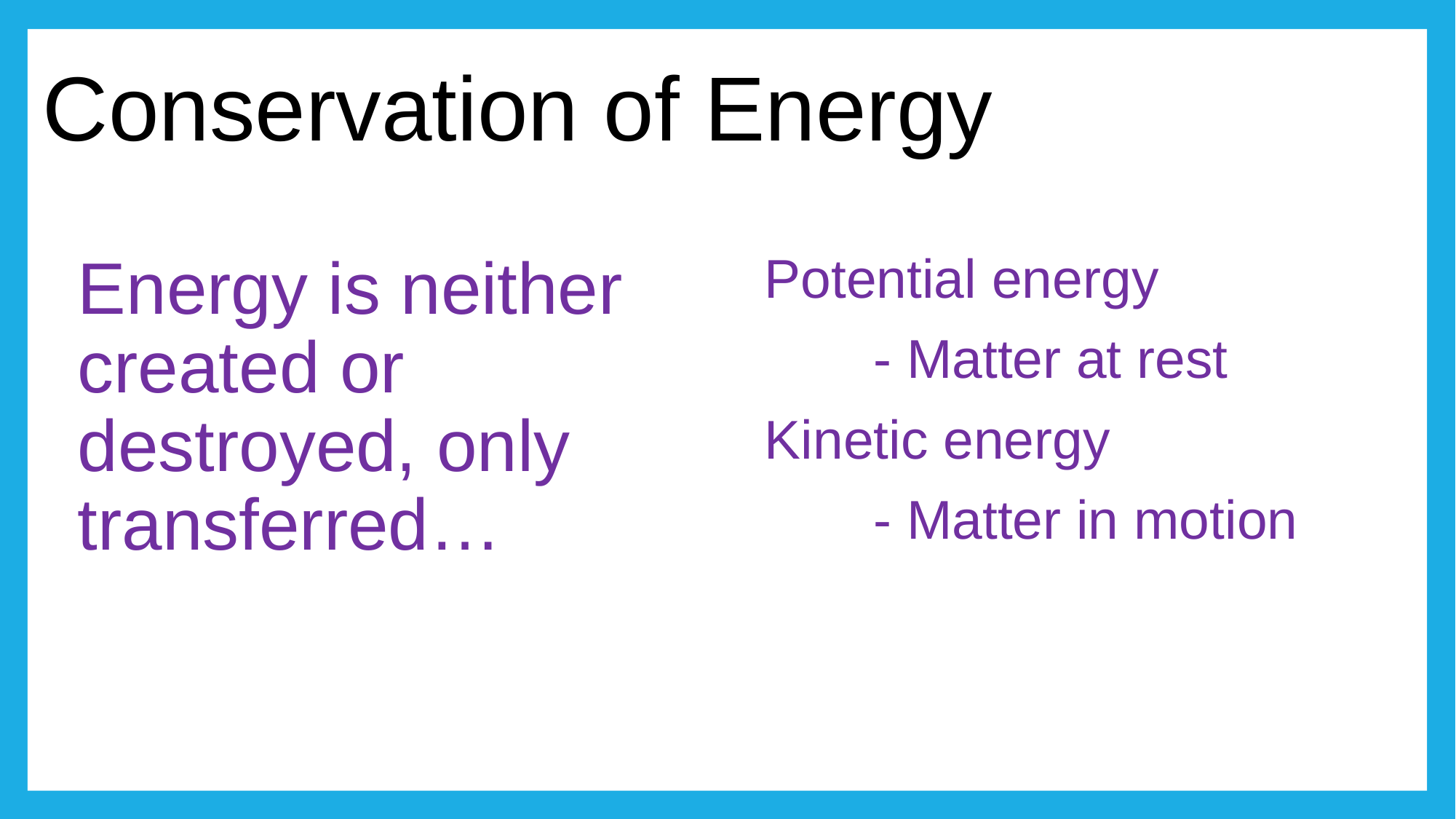

# Conservation of Energy
Energy is neither created or destroyed, only transferred…
Potential energy
	- Matter at rest
Kinetic energy
	- Matter in motion